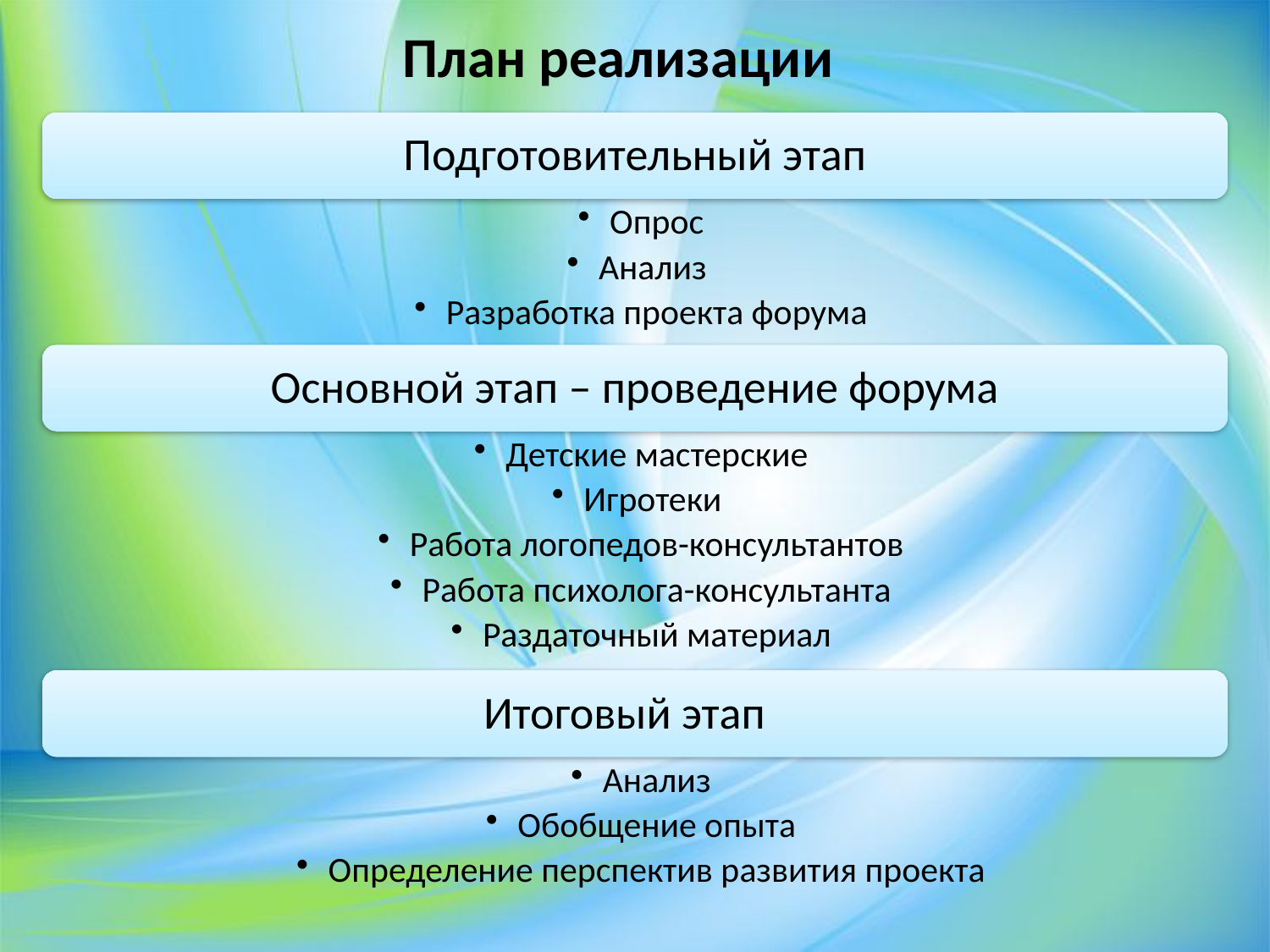

# План реализации
Подготовительный этап
Опрос
Анализ
Разработка проекта форума
Основной этап – проведение форума
Детские мастерские
Игротеки
Работа логопедов-консультантов
Работа психолога-консультанта
Раздаточный материал
Итоговый этап
Анализ
Обобщение опыта
Определение перспектив развития проекта